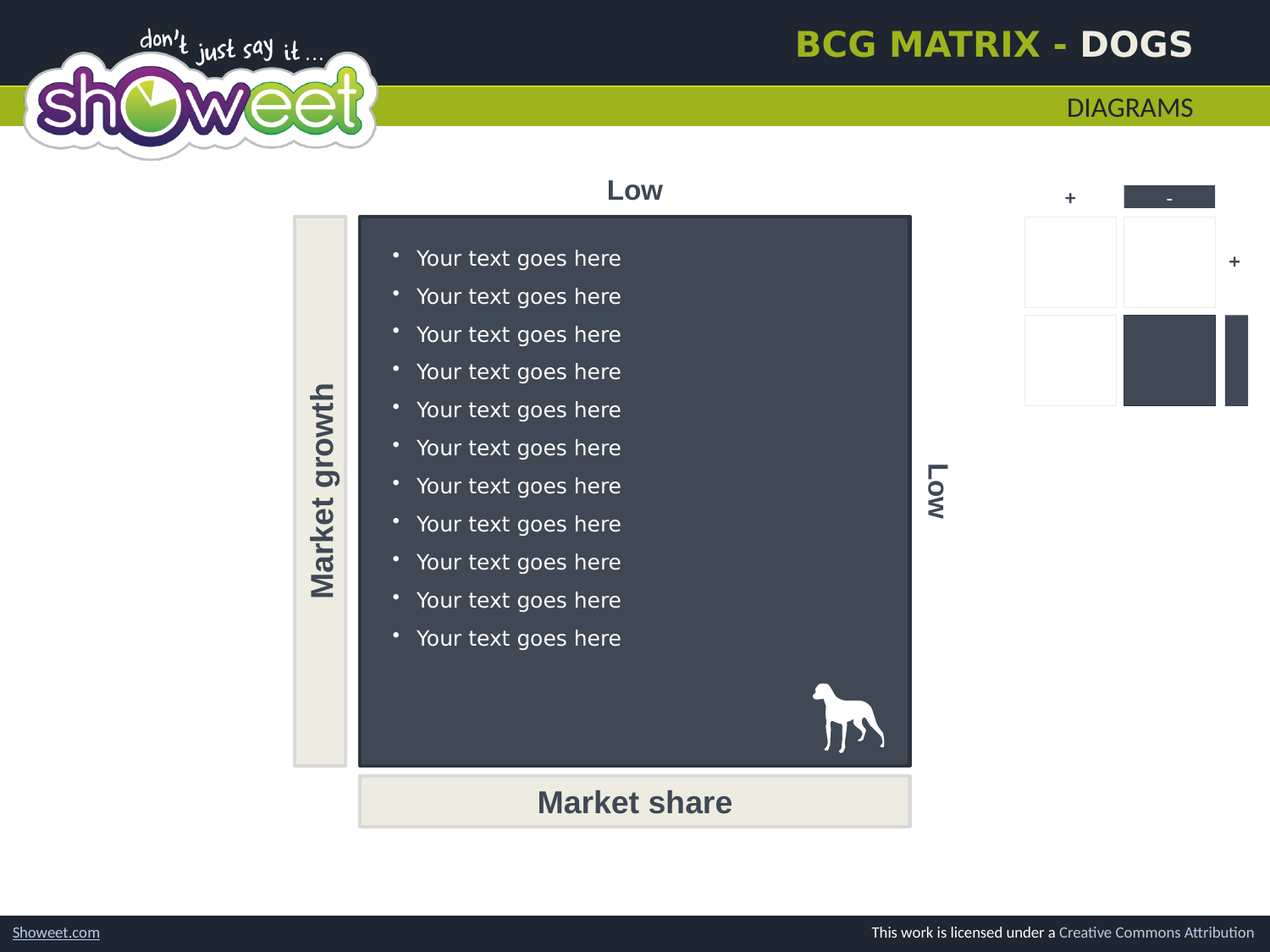

# BCG Matrix - Dogs
Diagrams
Low
+
-

Your text goes here
Your text goes here
Your text goes here
Your text goes here
Your text goes here
Your text goes here
Your text goes here
Your text goes here
Your text goes here
Your text goes here
Your text goes here
+
-

Market growth
Low

Market share